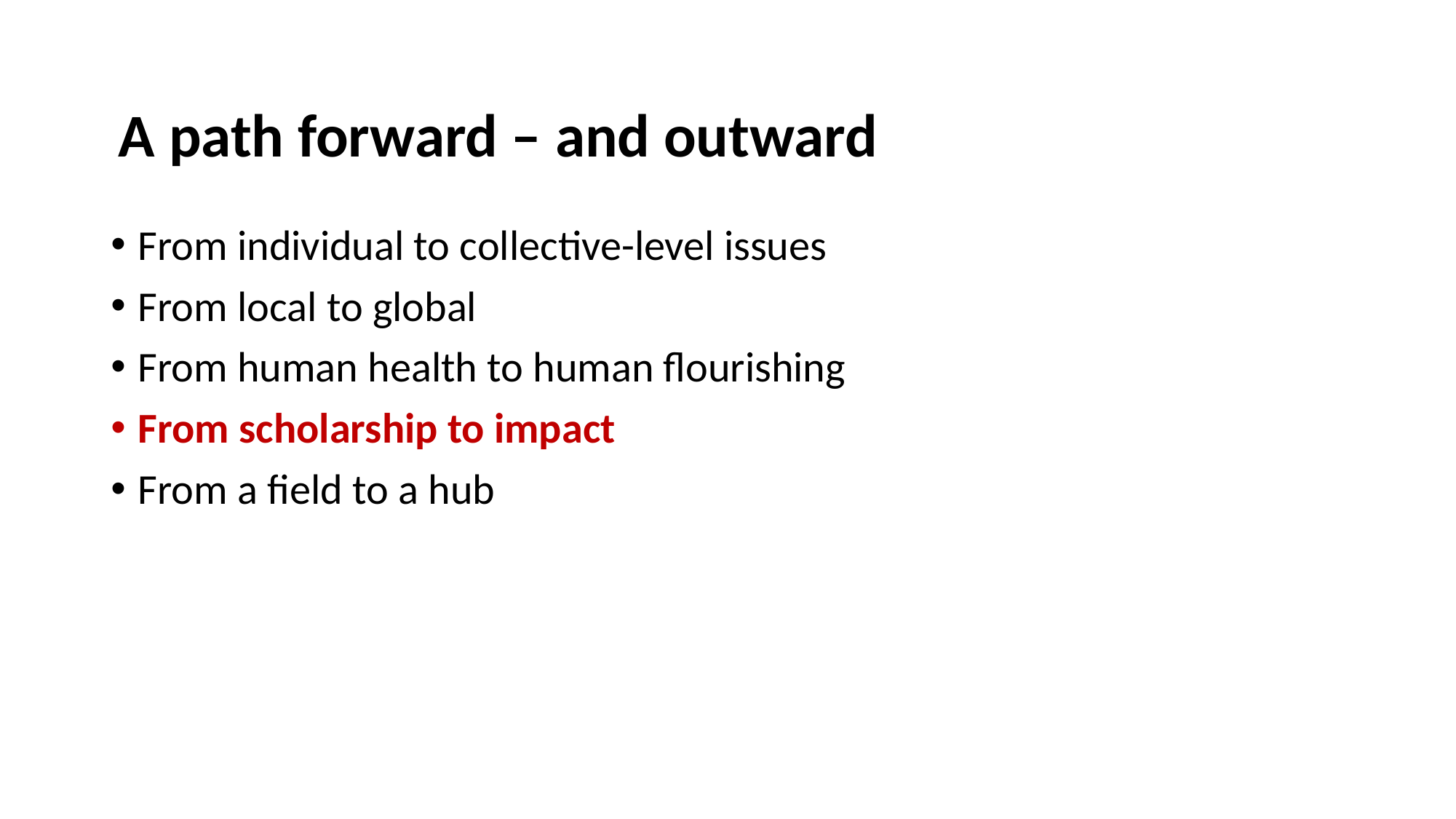

# A path forward – and outward
From individual to collective-level issues
From local to global
From human health to human flourishing
From scholarship to impact
From a field to a hub